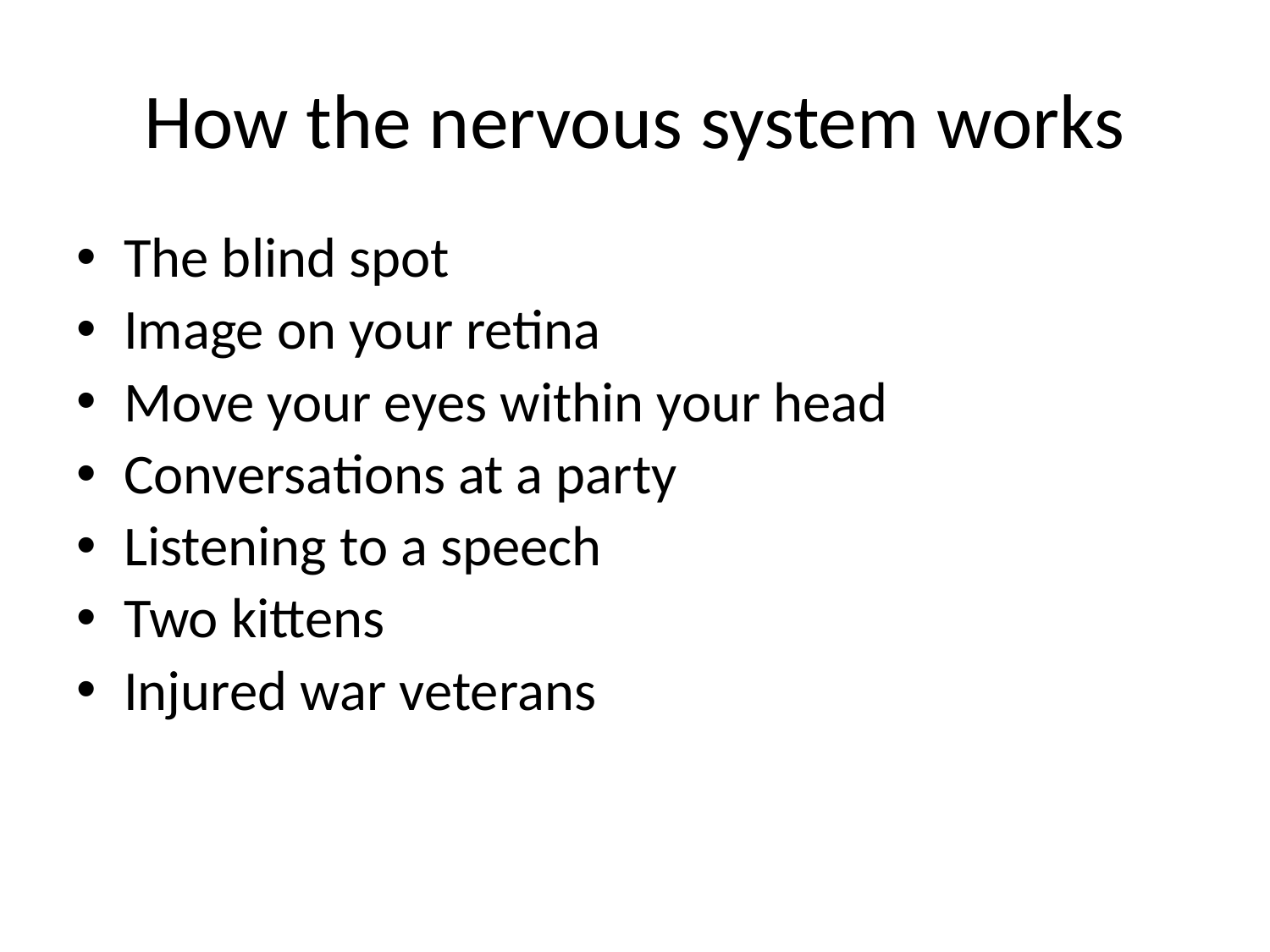

# How the nervous system works
The blind spot
Image on your retina
Move your eyes within your head
Conversations at a party
Listening to a speech
Two kittens
Injured war veterans